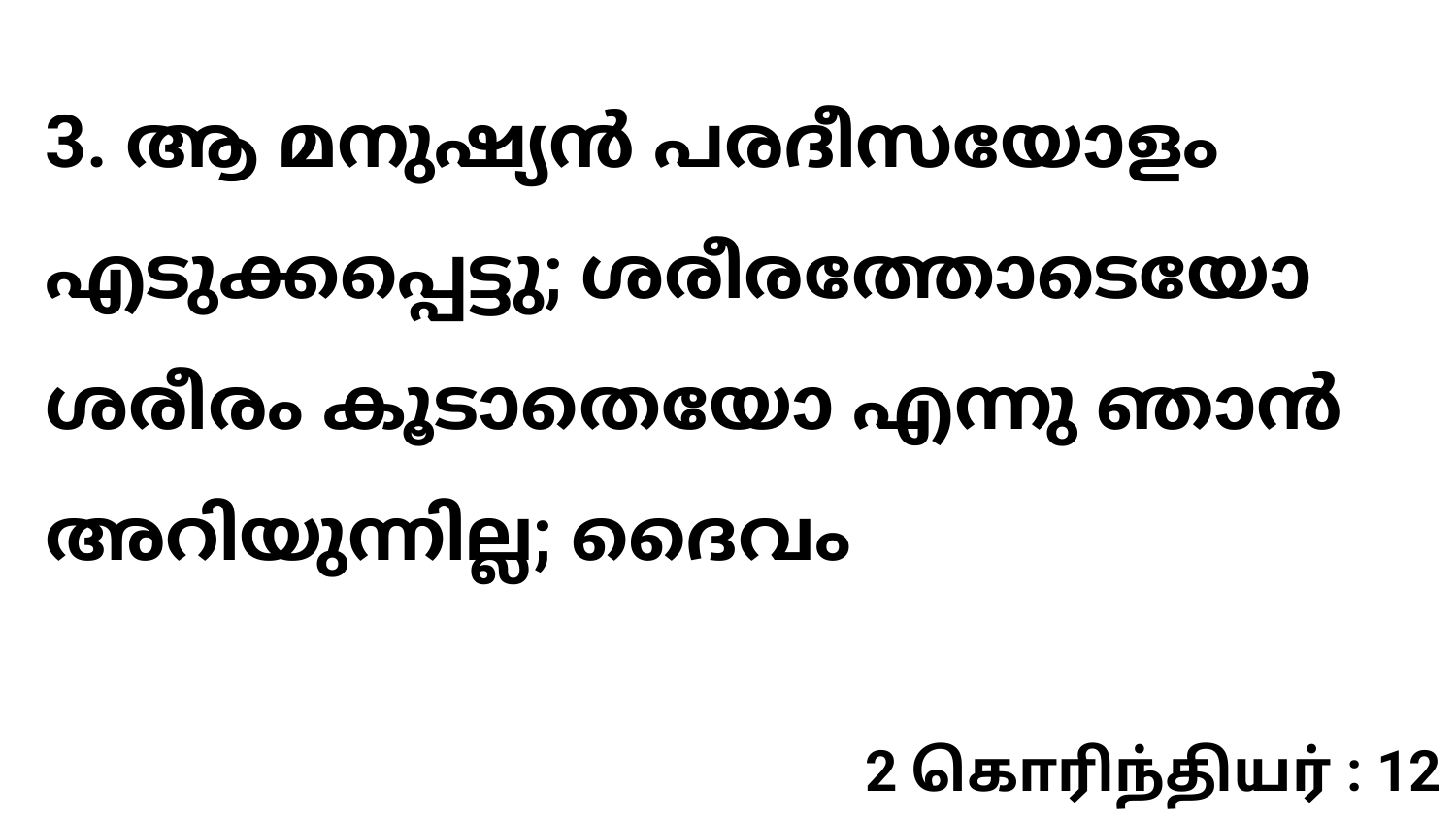

3. ആ മനുഷ്യൻ പരദീസയോളം എടുക്കപ്പെട്ടു; ശരീരത്തോടെയോ ശരീരം കൂടാതെയോ എന്നു ഞാൻ അറിയുന്നില്ല; ദൈവം
2 கொரிந்தியர் : 12